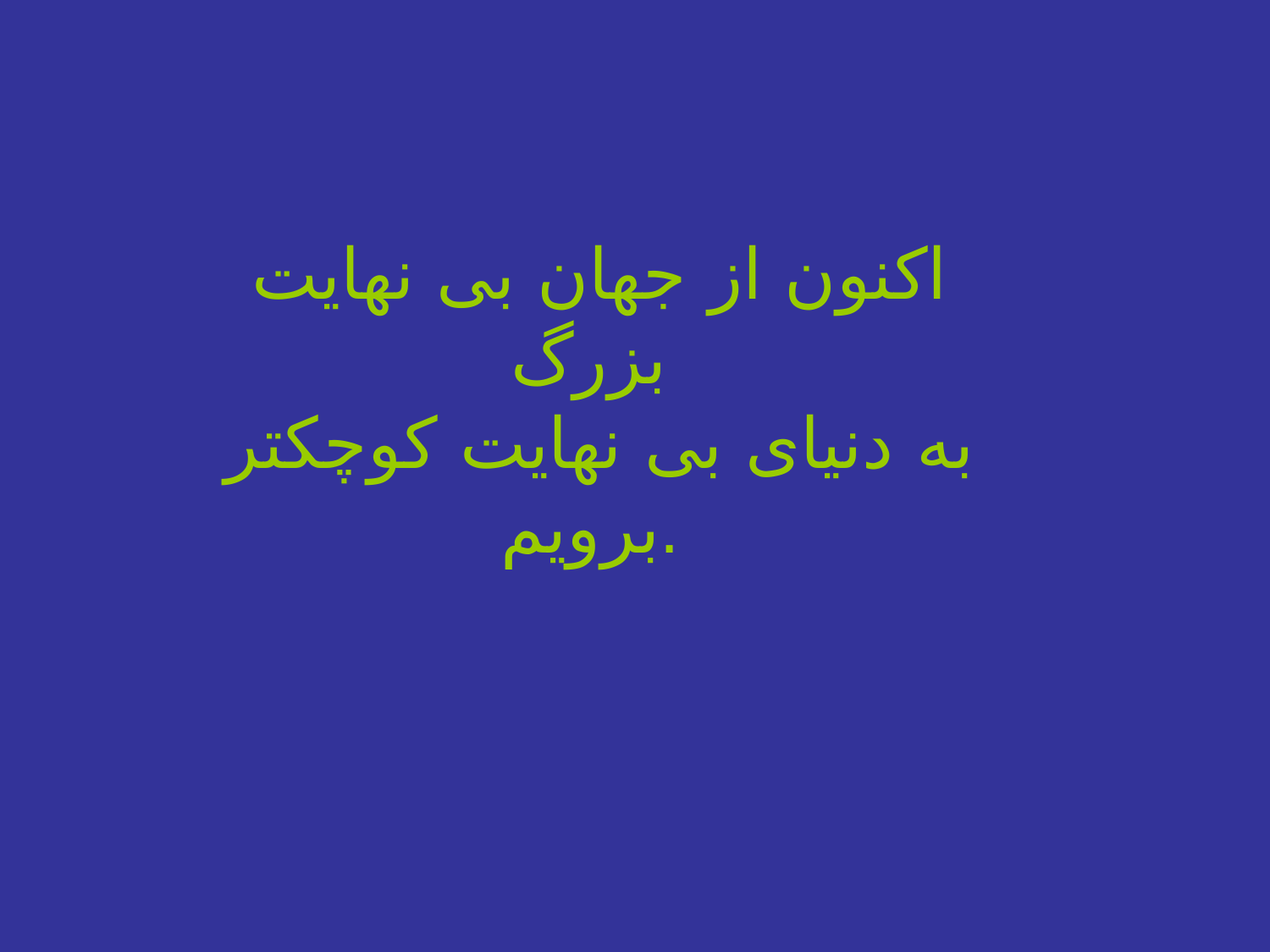

اکنون از جهان بی نهایت بزرگ
به دنیای بی نهایت کوچکتر برویم.